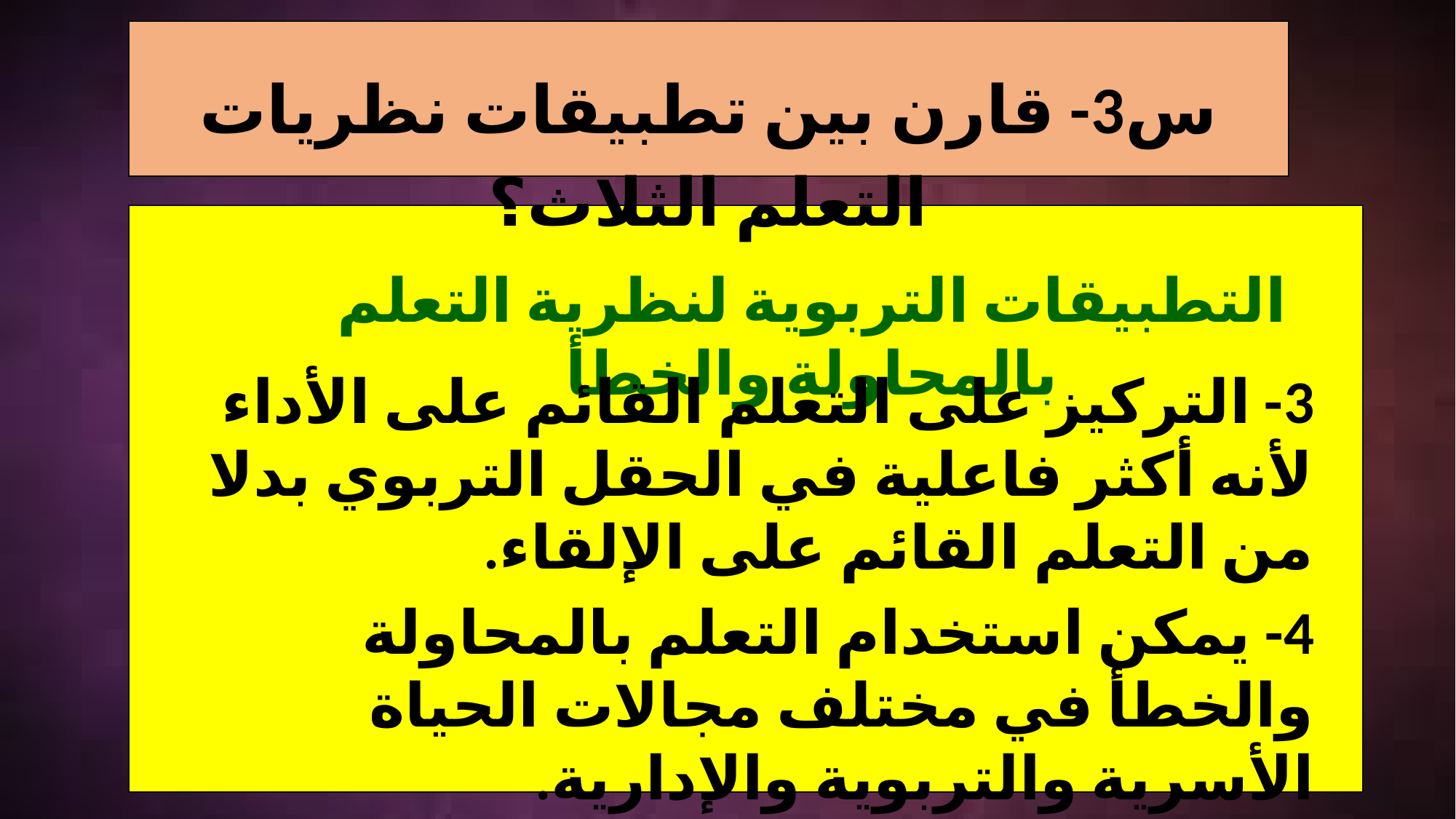

س3- قارن بين تطبيقات نظريات التعلم الثلاث؟

التطبيقات التربوية لنظرية التعلم بالمحاولة والخطأ
3- التركيز على التعلم القائم على الأداء لأنه أكثر فاعلية في الحقل التربوي بدلا من التعلم القائم على الإلقاء.
4- يمكن استخدام التعلم بالمحاولة والخطأ في مختلف مجالات الحياة الأسرية والتربوية والإدارية.